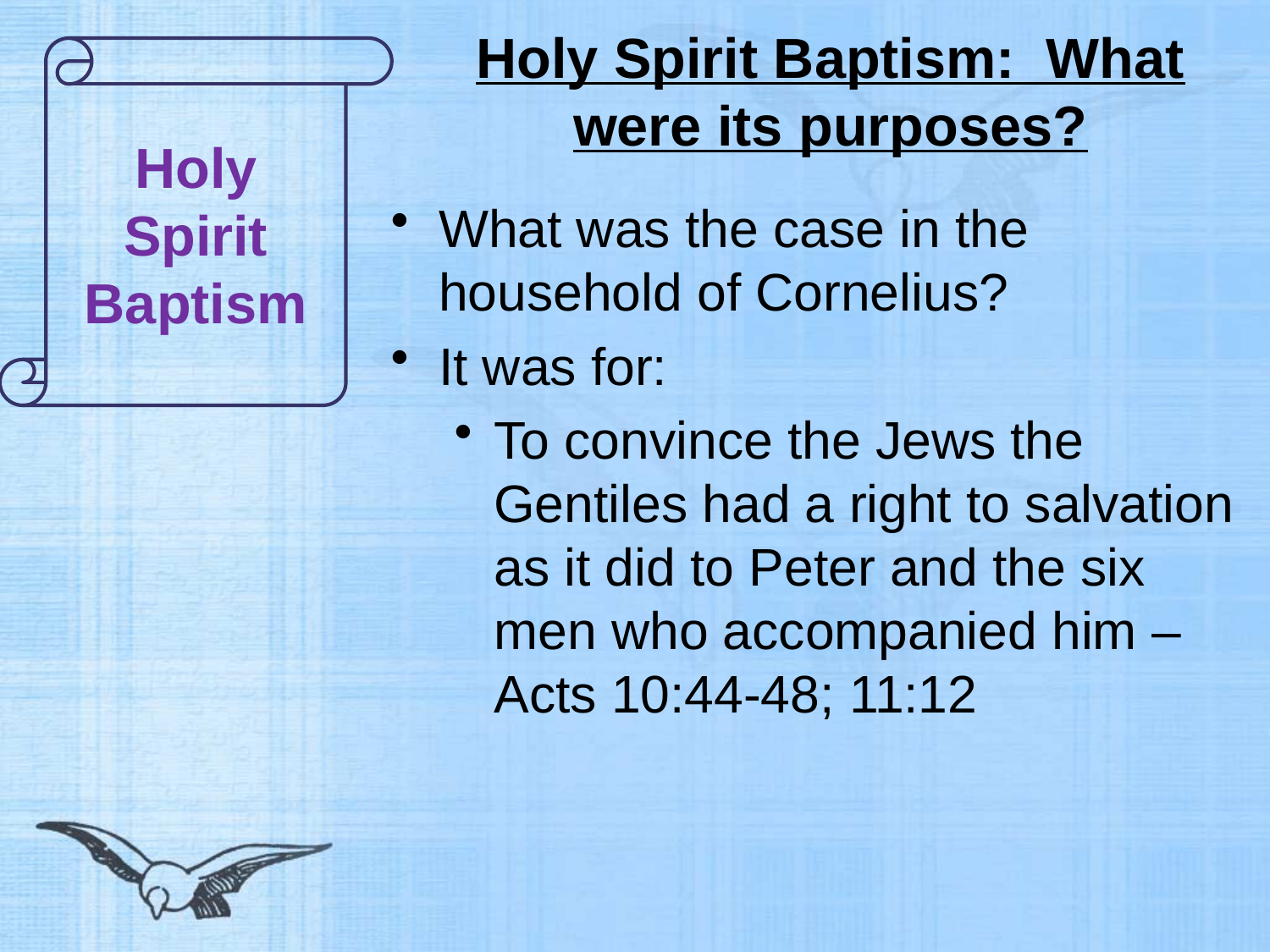

# Holy Spirit Baptism:  What were its purposes?
Holy Spirit Baptism
What was the case in the household of Cornelius?
It was for:
To convince the Jews the Gentiles had a right to salvation as it did to Peter and the six men who accompanied him – Acts 10:44-48; 11:12